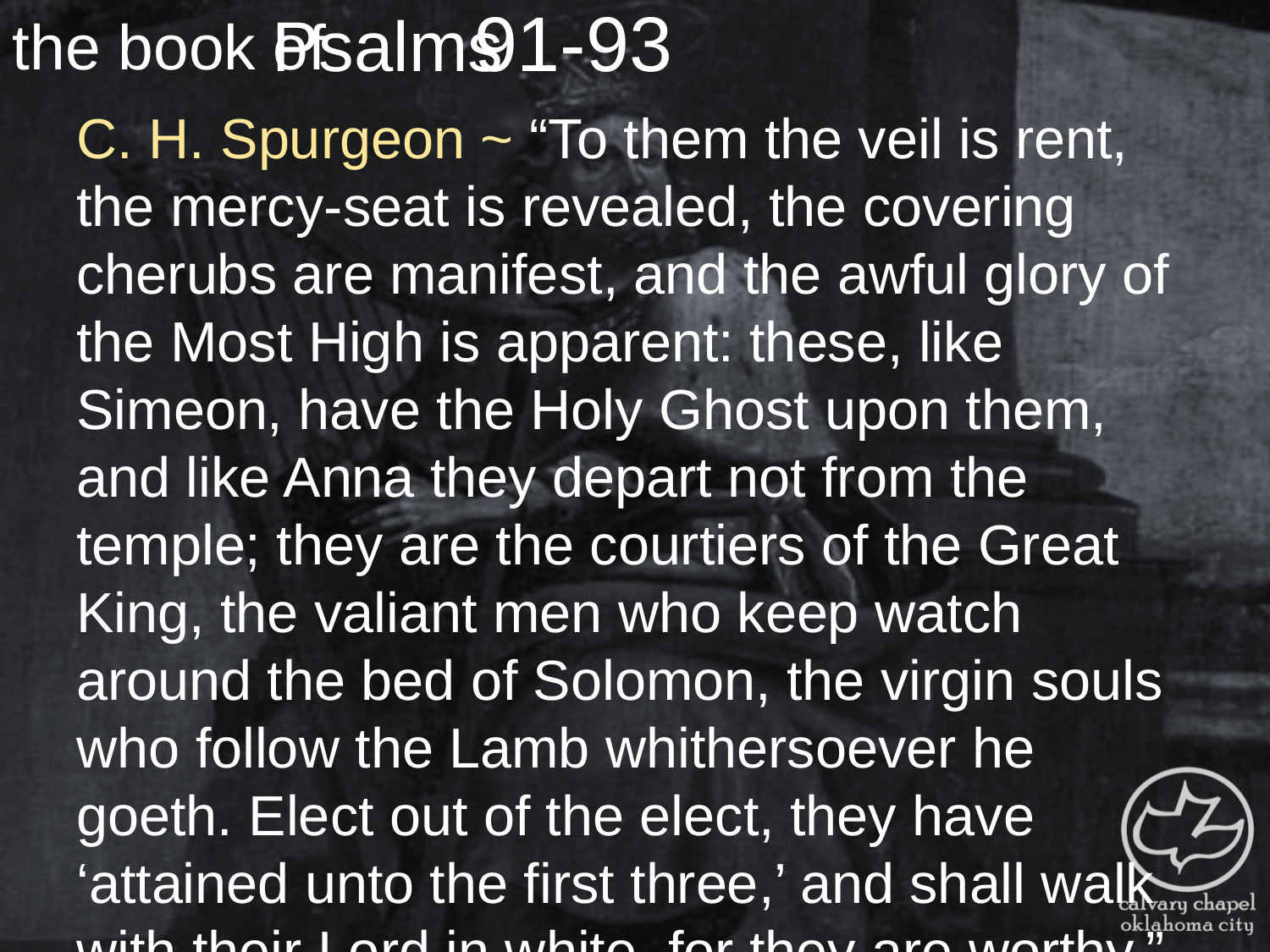

the book of
91-93
Psalms
C. H. Spurgeon ~ “To them the veil is rent, the mercy-seat is revealed, the covering cherubs are manifest, and the awful glory of the Most High is apparent: these, like Simeon, have the Holy Ghost upon them, and like Anna they depart not from the temple; they are the courtiers of the Great King, the valiant men who keep watch around the bed of Solomon, the virgin souls who follow the Lamb whithersoever he goeth. Elect out of the elect, they have ‘attained unto the first three,’ and shall walk with their Lord in white, for they are worthy.”